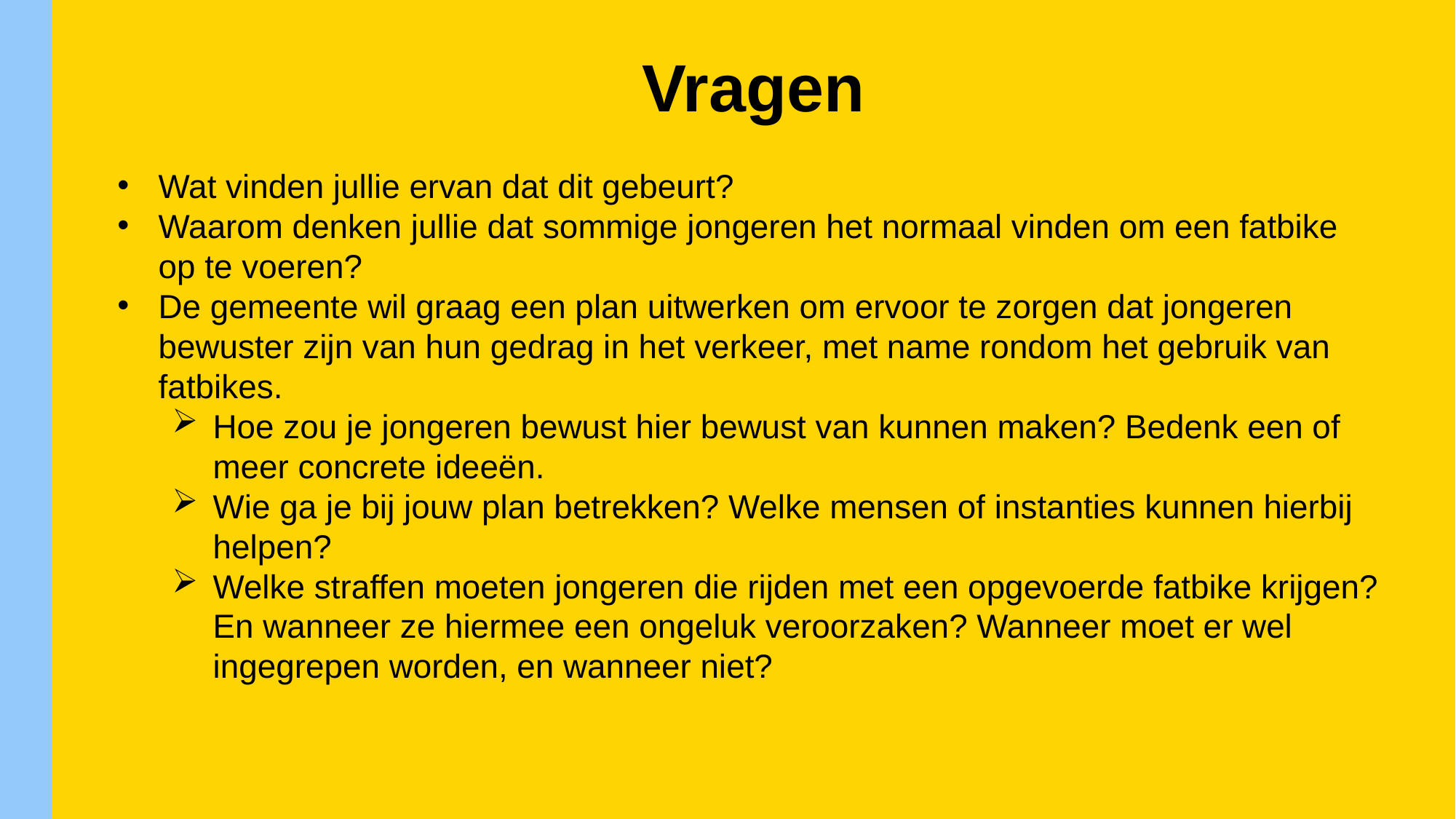

Vragen
Wat vinden jullie ervan dat dit gebeurt?
Waarom denken jullie dat sommige jongeren het normaal vinden om een fatbike op te voeren?
De gemeente wil graag een plan uitwerken om ervoor te zorgen dat jongeren bewuster zijn van hun gedrag in het verkeer, met name rondom het gebruik van fatbikes.
Hoe zou je jongeren bewust hier bewust van kunnen maken? Bedenk een of meer concrete ideeën.
Wie ga je bij jouw plan betrekken? Welke mensen of instanties kunnen hierbij helpen?
Welke straffen moeten jongeren die rijden met een opgevoerde fatbike krijgen? En wanneer ze hiermee een ongeluk veroorzaken? Wanneer moet er wel ingegrepen worden, en wanneer niet?